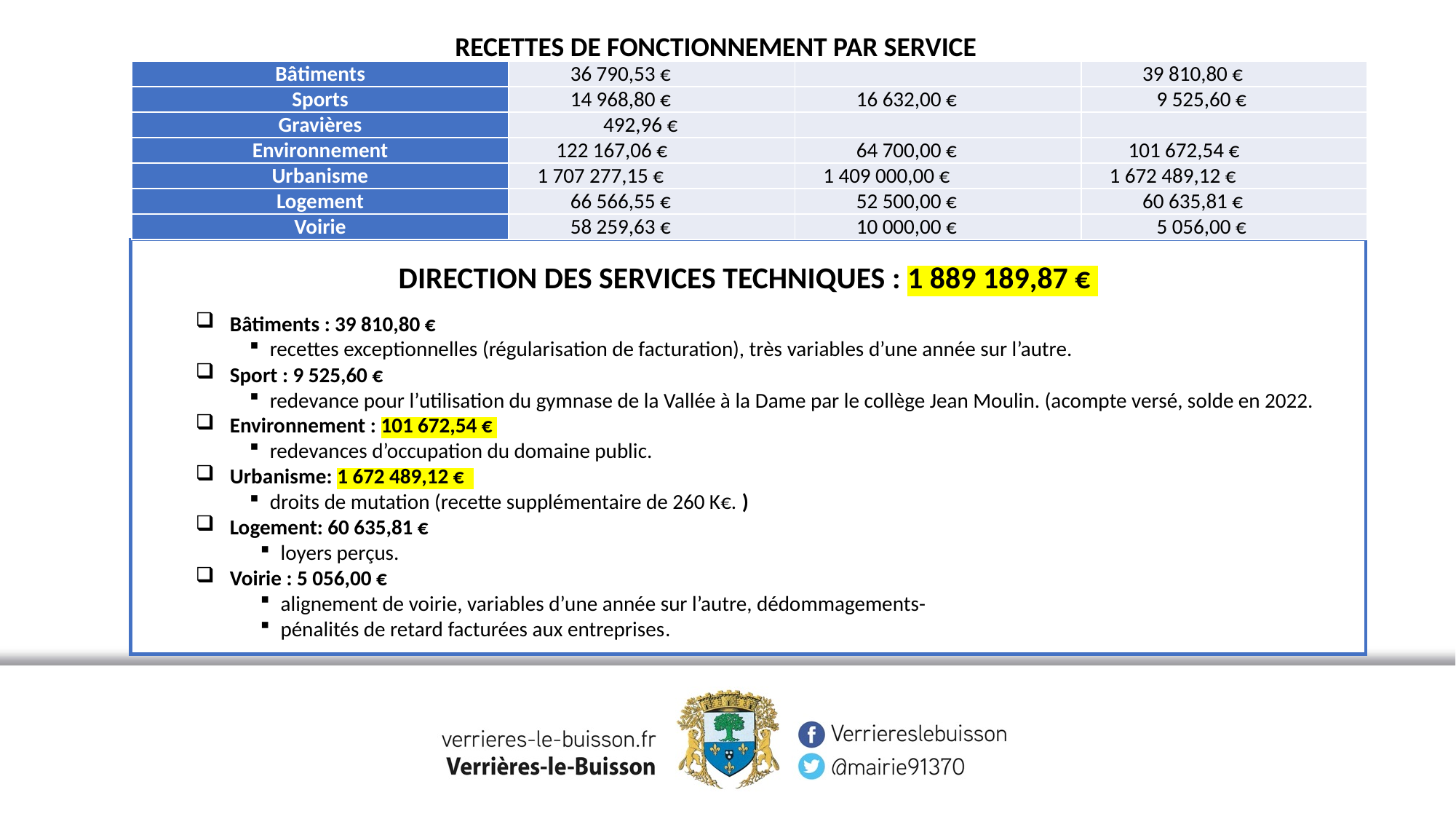

RECETTES DE FONCTIONNEMENT PAR SERVICE
| Bâtiments | 36 790,53 € |  | 39 810,80 € |
| --- | --- | --- | --- |
| Sports | 14 968,80 € | 16 632,00 € | 9 525,60 € |
| Gravières | 492,96 € |  |  |
| Environnement | 122 167,06 € | 64 700,00 € | 101 672,54 € |
| Urbanisme | 1 707 277,15 € | 1 409 000,00 € | 1 672 489,12 € |
| Logement | 66 566,55 € | 52 500,00 € | 60 635,81 € |
| Voirie | 58 259,63 € | 10 000,00 € | 5 056,00 € |

DIRECTION DES SERVICES TECHNIQUES : 1 889 189,87 €
Bâtiments : 39 810,80 €
recettes exceptionnelles (régularisation de facturation), très variables d’une année sur l’autre.
Sport : 9 525,60 €
redevance pour l’utilisation du gymnase de la Vallée à la Dame par le collège Jean Moulin. (acompte versé, solde en 2022.
Environnement : 101 672,54 €
redevances d’occupation du domaine public.
Urbanisme: 1 672 489,12 €
droits de mutation (recette supplémentaire de 260 K€. )
Logement: 60 635,81 €
loyers perçus.
Voirie : 5 056,00 €
alignement de voirie, variables d’une année sur l’autre, dédommagements-
pénalités de retard facturées aux entreprises.